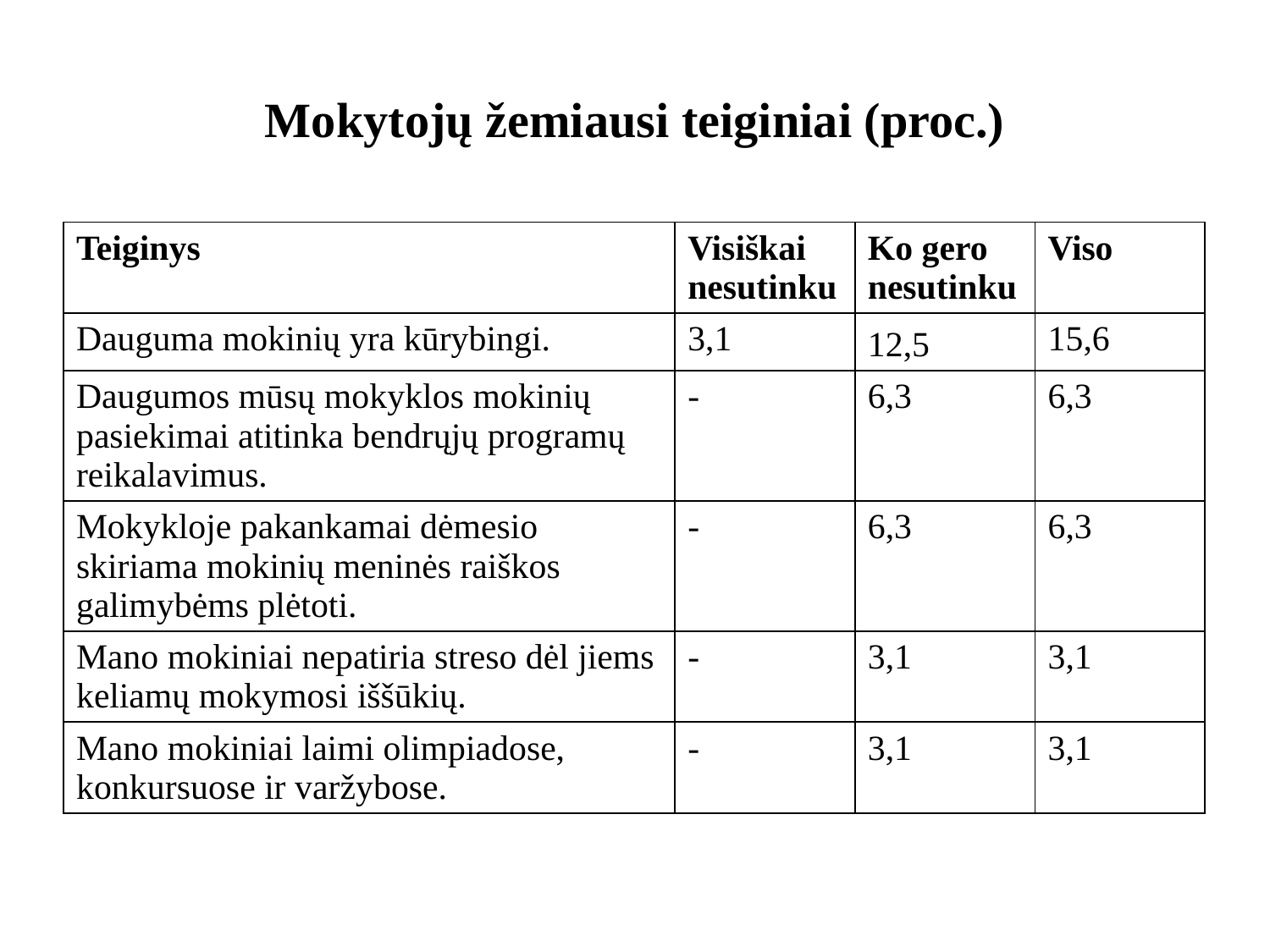

# Mokytojų žemiausi teiginiai (proc.)
| Teiginys | Visiškai nesutinku | Ko gero nesutinku | Viso |
| --- | --- | --- | --- |
| Dauguma mokinių yra kūrybingi. | 3,1 | 12,5 | 15,6 |
| Daugumos mūsų mokyklos mokinių pasiekimai atitinka bendrųjų programų reikalavimus. | - | 6,3 | 6,3 |
| Mokykloje pakankamai dėmesio skiriama mokinių meninės raiškos galimybėms plėtoti. | - | 6,3 | 6,3 |
| Mano mokiniai nepatiria streso dėl jiems keliamų mokymosi iššūkių. | - | 3,1 | 3,1 |
| Mano mokiniai laimi olimpiadose, konkursuose ir varžybose. | - | 3,1 | 3,1 |